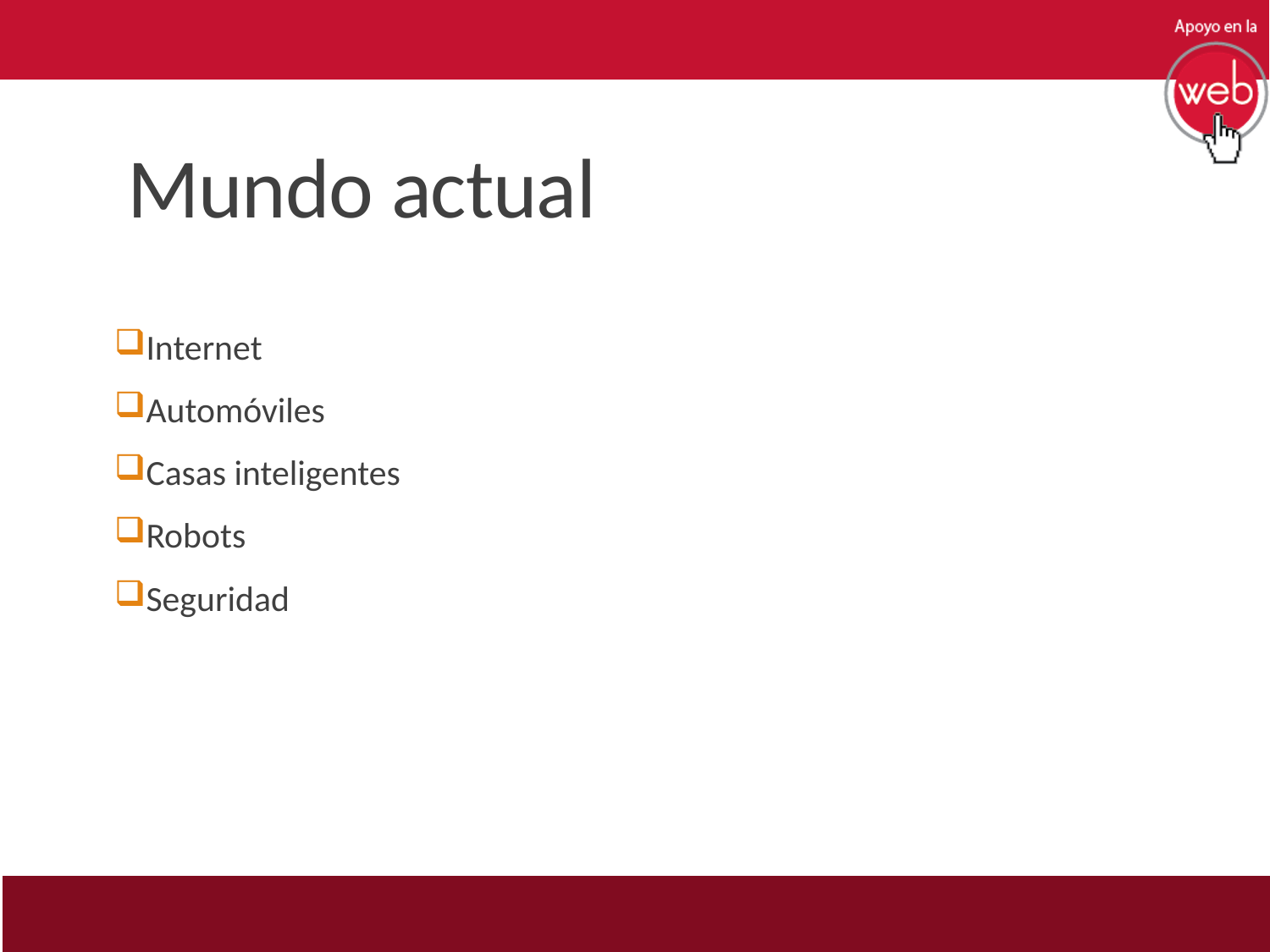

# Mundo actual

Internet
Automóviles
Casas inteligentes
Robots
Seguridad